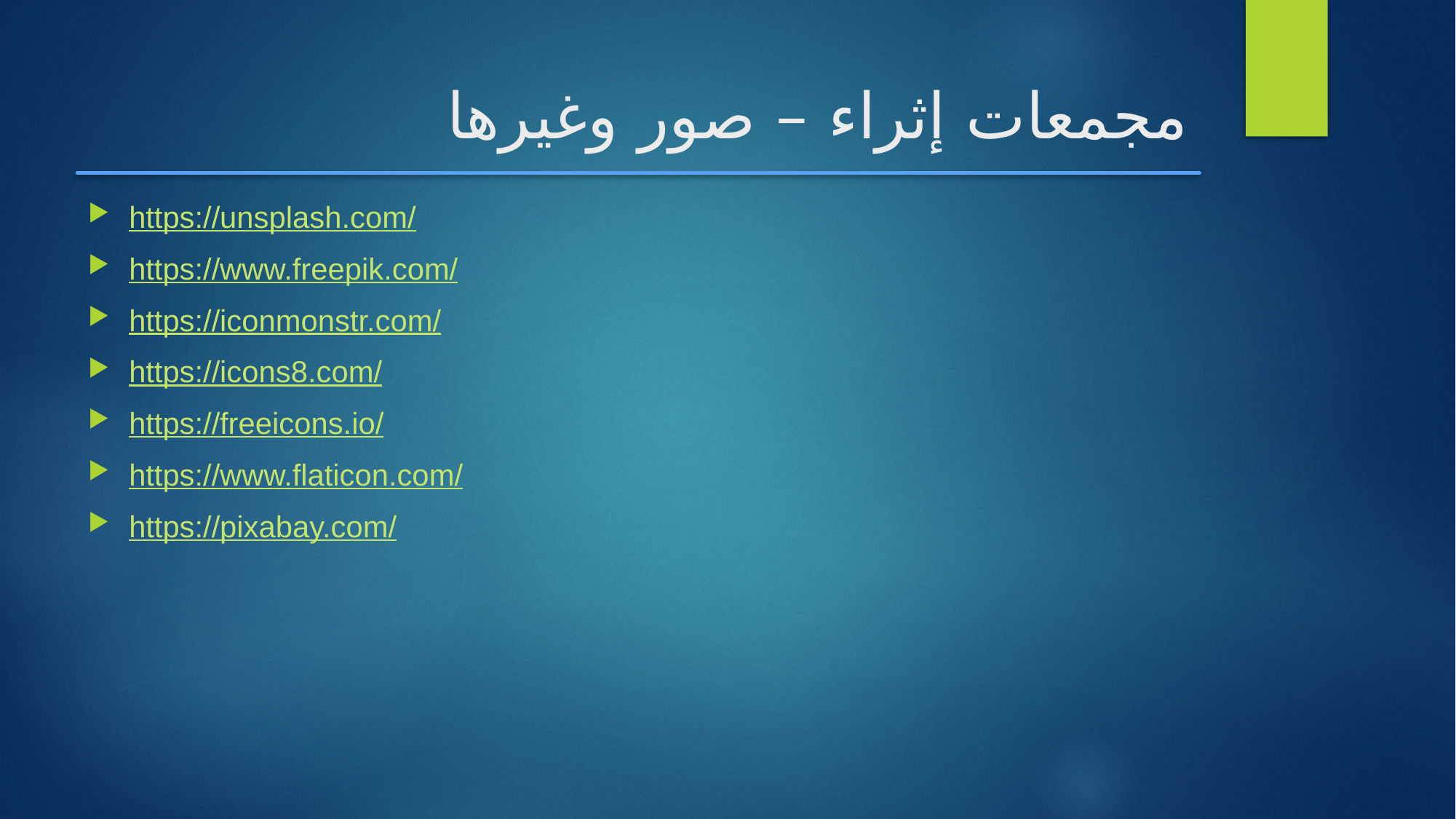

# مجمعات إثراء – صور وغيرها
https://unsplash.com/
https://www.freepik.com/
https://iconmonstr.com/
https://icons8.com/
https://freeicons.io/
https://www.flaticon.com/
https://pixabay.com/